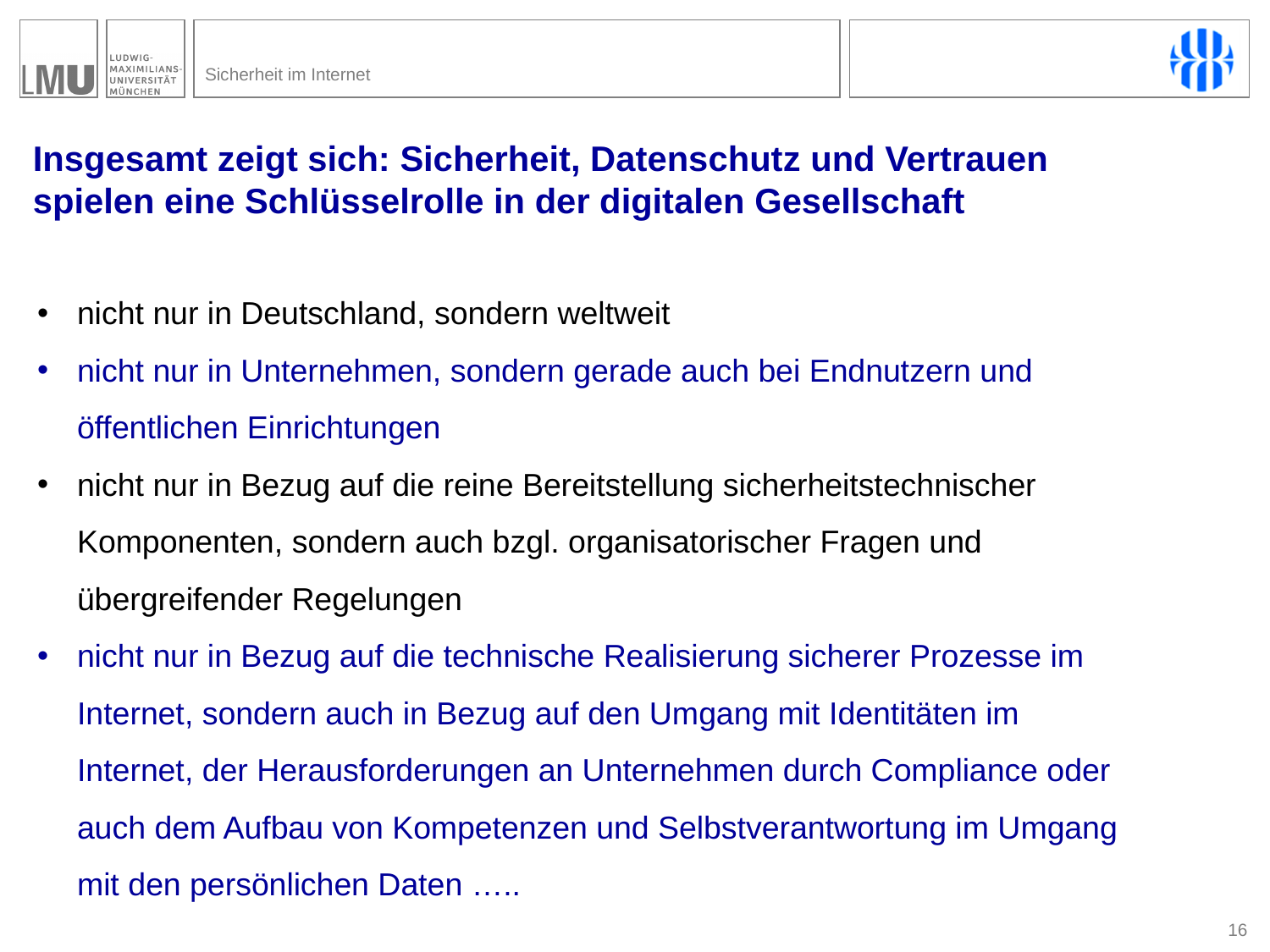

# Insgesamt zeigt sich: Sicherheit, Datenschutz und Vertrauen spielen eine Schlüsselrolle in der digitalen Gesellschaft
nicht nur in Deutschland, sondern weltweit
nicht nur in Unternehmen, sondern gerade auch bei Endnutzern und öffentlichen Einrichtungen
nicht nur in Bezug auf die reine Bereitstellung sicherheitstechnischer Komponenten, sondern auch bzgl. organisatorischer Fragen und übergreifender Regelungen
nicht nur in Bezug auf die technische Realisierung sicherer Prozesse im Internet, sondern auch in Bezug auf den Umgang mit Identitäten im Internet, der Herausforderungen an Unternehmen durch Compliance oder auch dem Aufbau von Kompetenzen und Selbstverantwortung im Umgang mit den persönlichen Daten …..